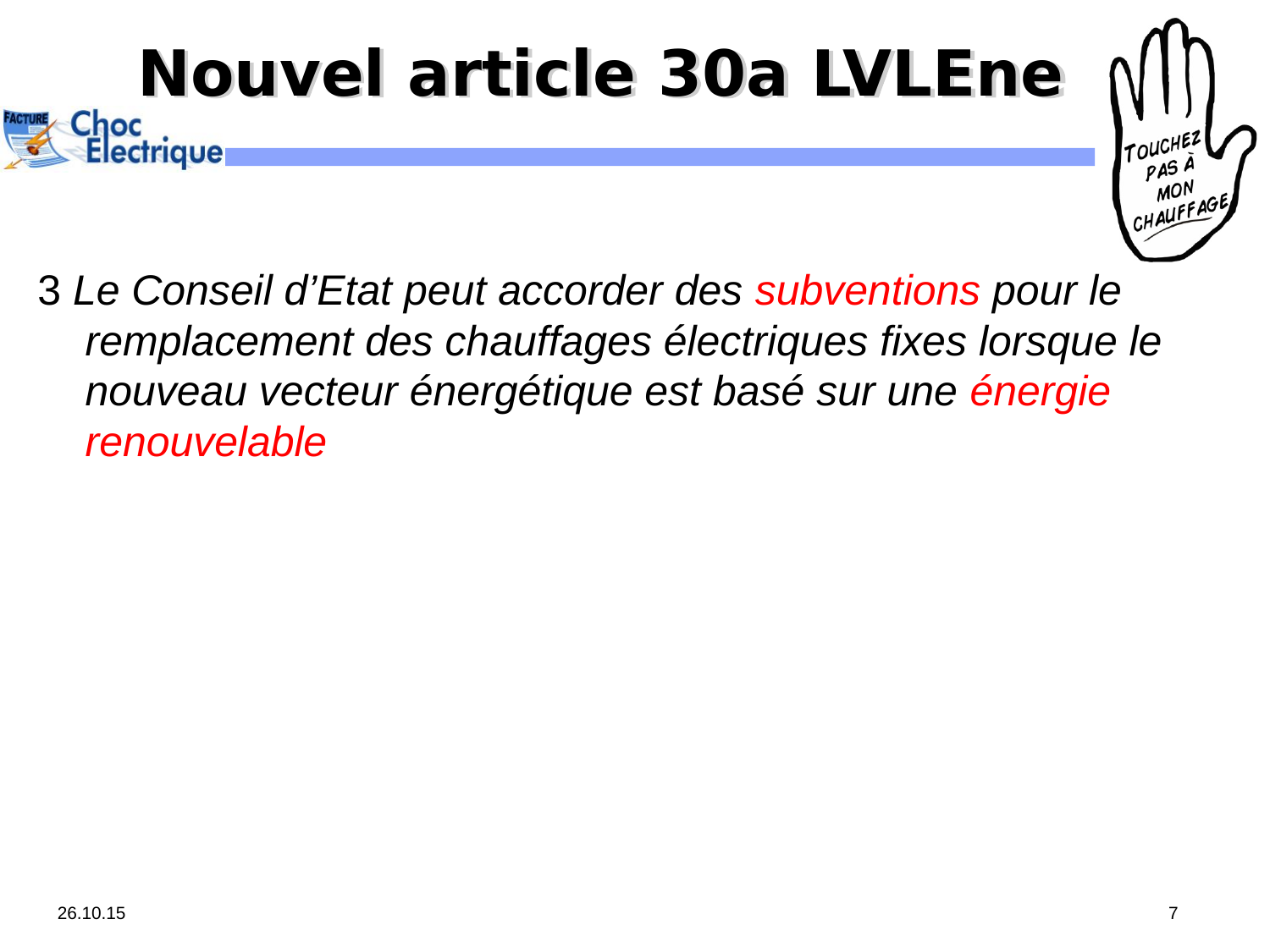

# Nouvel article 30a LVLEne
3 Le Conseil d’Etat peut accorder des subventions pour le remplacement des chauffages électriques fixes lorsque le nouveau vecteur énergétique est basé sur une énergie renouvelable